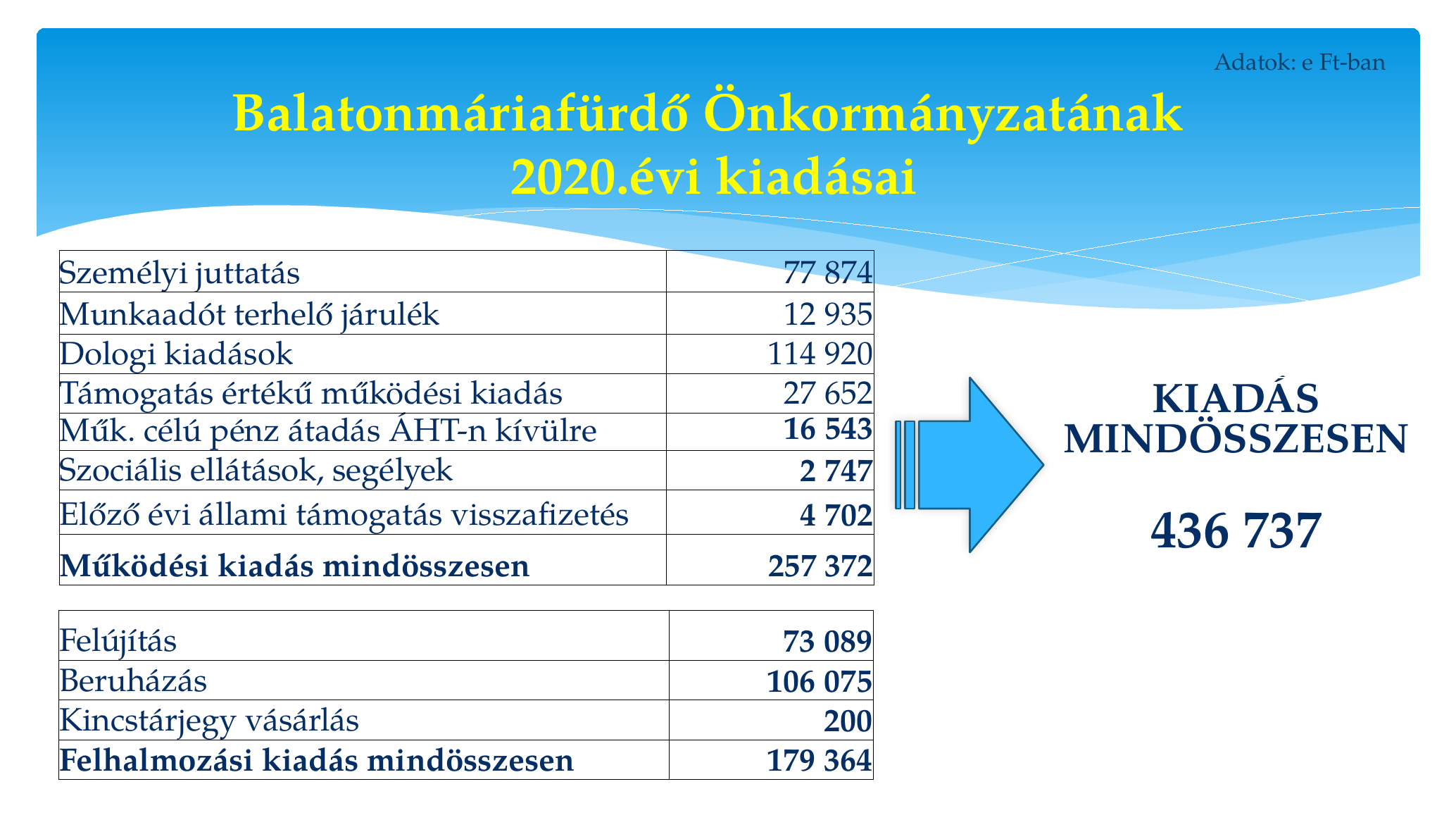

Adatok: e Ft-ban
# Balatonmáriafürdő Önkormányzatának 2020.évi kiadásai
| Személyi juttatás | 77 874 |
| --- | --- |
| Munkaadót terhelő járulék | 12 935 |
| Dologi kiadások | 114 920 |
| Támogatás értékű működési kiadás | 27 652 |
| Műk. célú pénz átadás ÁHT-n kívülre | 16 543 |
| Szociális ellátások, segélyek | 2 747 |
| Előző évi állami támogatás visszafizetés | 4 702 |
| Működési kiadás mindösszesen | 257 372 |

| KIADÁS MINDÖSSZESEN |
| --- |
| 436 737 |
| Felújítás | 73 089 |
| --- | --- |
| Beruházás | 106 075 |
| Kincstárjegy vásárlás | 200 |
| Felhalmozási kiadás mindösszesen | 179 364 |